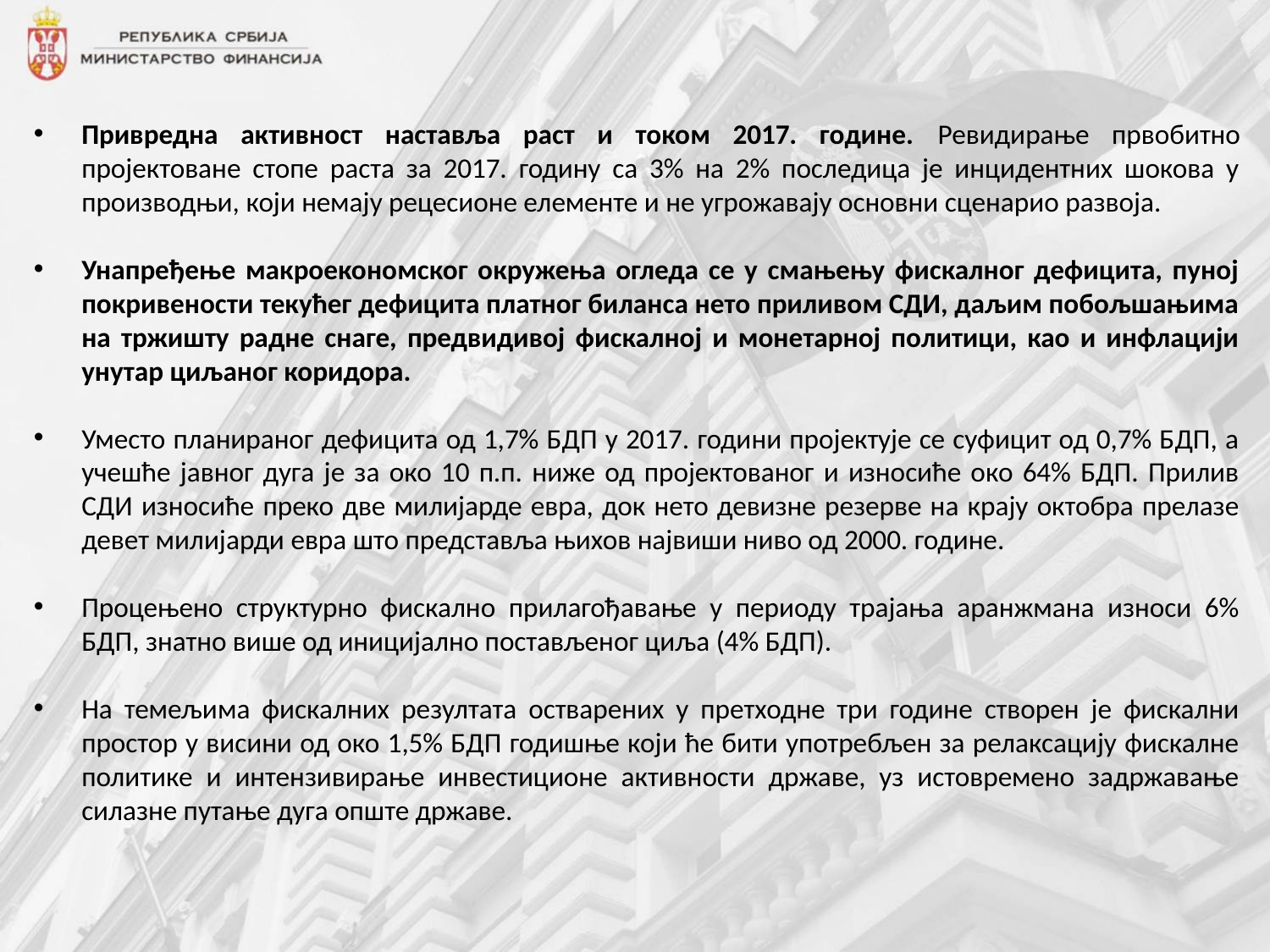

Привредна активност наставља раст и током 2017. године. Ревидирање првобитно пројектоване стопе раста за 2017. годину са 3% на 2% последица је инцидентних шокова у производњи, који немају рецесионе елементе и не угрожавају основни сценарио развоја.

Унапређење макроекономског окружења огледа се у смањењу фискалног дефицита, пуној покривености текућег дефицита платног биланса нето приливом СДИ, даљим побољшањима на тржишту радне снаге, предвидивој фискалној и монетарној политици, као и инфлацији унутар циљаног коридора.

Уместо планираног дефицита од 1,7% БДП у 2017. години пројектује се суфицит од 0,7% БДП, a учешће јавног дуга je за око 10 п.п. ниже од пројектованог и износиће око 64% БДП. Прилив СДИ износиће преко две милијарде евра, док нето девизне резерве на крају октобра прелазе девет милијарди евра што представља њихов највиши ниво од 2000. године.

Процењено структурно фискално прилагођавање у периоду трајања аранжмана износи 6% БДП, знатно више од иницијално постављеног циља (4% БДП).

На темељима фискалних резултата остварених у претходне три године створен је фискални простор у висини од око 1,5% БДП годишње који ће бити употребљен за релаксацију фискалне политике и интензивирање инвестиционе активности државе, уз истовремено задржавање силазне путање дуга опште државе.